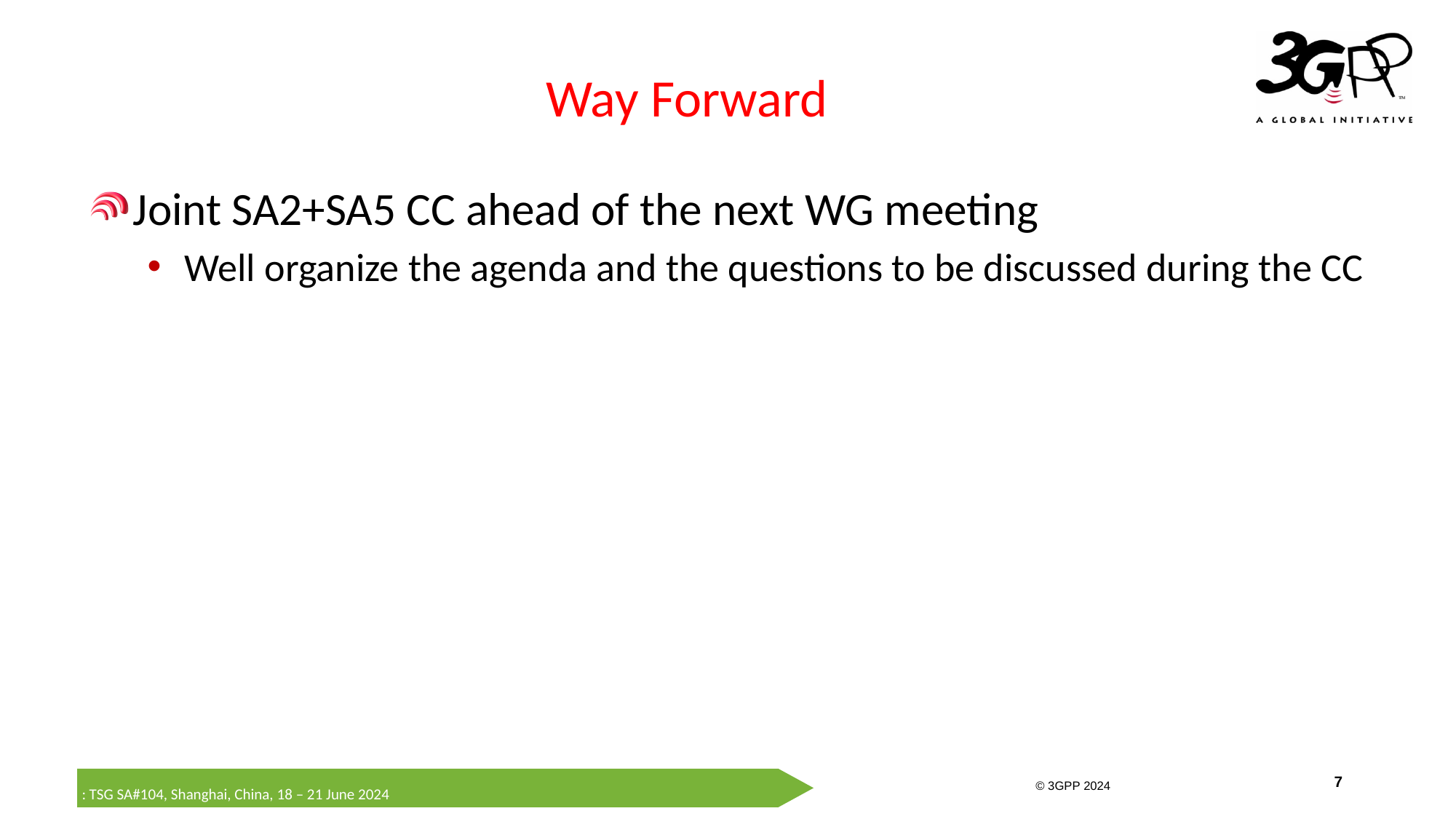

# Way Forward
Joint SA2+SA5 CC ahead of the next WG meeting
Well organize the agenda and the questions to be discussed during the CC